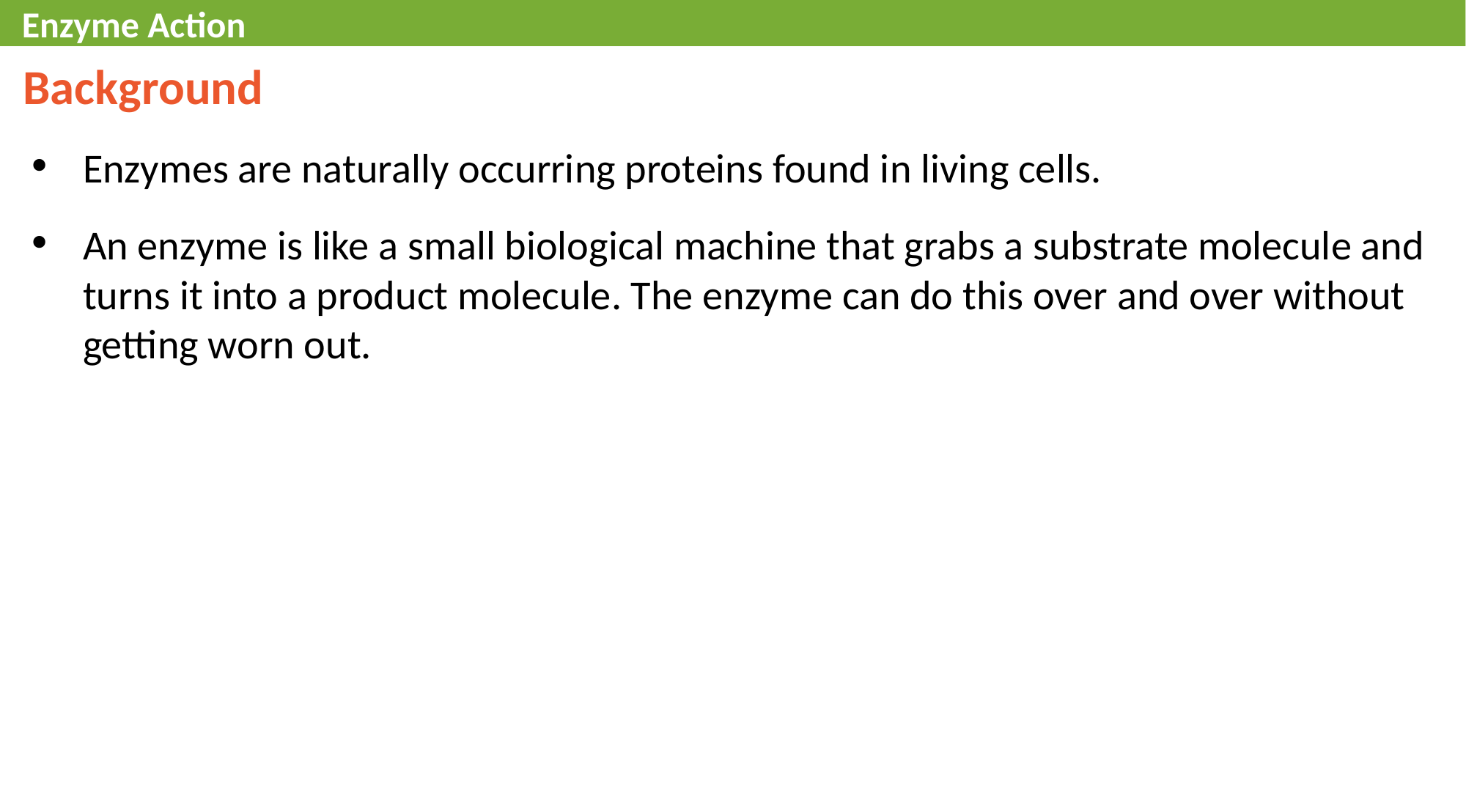

Enzyme Action

Background
Enzymes are naturally occurring proteins found in living cells.
An enzyme is like a small biological machine that grabs a substrate molecule and turns it into a product molecule. The enzyme can do this over and over without getting worn out.